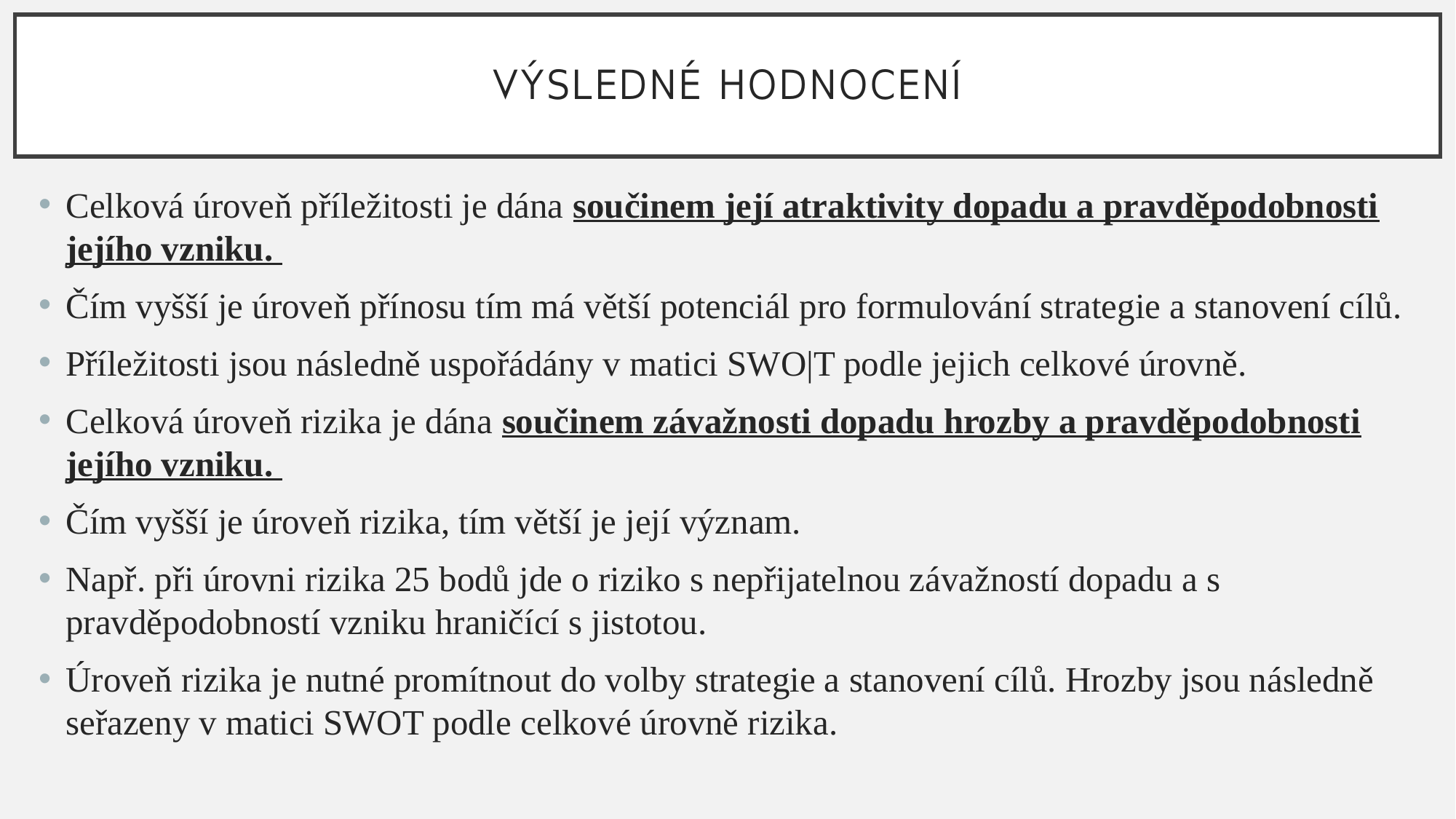

# VÝSLEDNÉ HODNOCENÍ
Celková úroveň příležitosti je dána součinem její atraktivity dopadu a pravděpodobnosti jejího vzniku.
Čím vyšší je úroveň přínosu tím má větší potenciál pro formulování strategie a stanovení cílů.
Příležitosti jsou následně uspořádány v matici SWO|T podle jejich celkové úrovně.
Celková úroveň rizika je dána součinem závažnosti dopadu hrozby a pravděpodobnosti jejího vzniku.
Čím vyšší je úroveň rizika, tím větší je její význam.
Např. při úrovni rizika 25 bodů jde o riziko s nepřijatelnou závažností dopadu a s pravděpodobností vzniku hraničící s jistotou.
Úroveň rizika je nutné promítnout do volby strategie a stanovení cílů. Hrozby jsou následně seřazeny v matici SWOT podle celkové úrovně rizika.